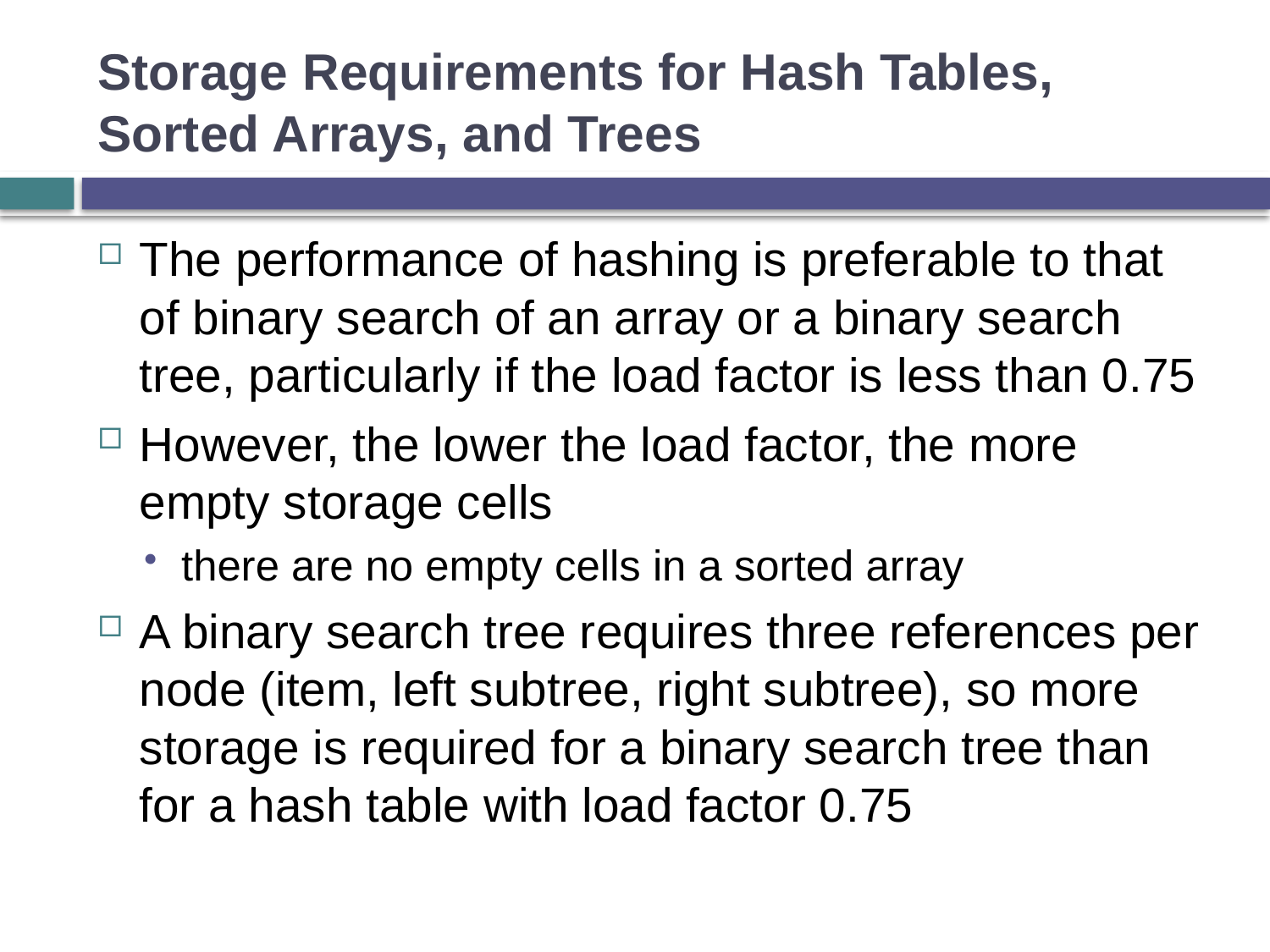

# Storage Requirements for Hash Tables, Sorted Arrays, and Trees
The performance of hashing is preferable to that of binary search of an array or a binary search tree, particularly if the load factor is less than 0.75
However, the lower the load factor, the more empty storage cells
there are no empty cells in a sorted array
A binary search tree requires three references per node (item, left subtree, right subtree), so more storage is required for a binary search tree than for a hash table with load factor 0.75